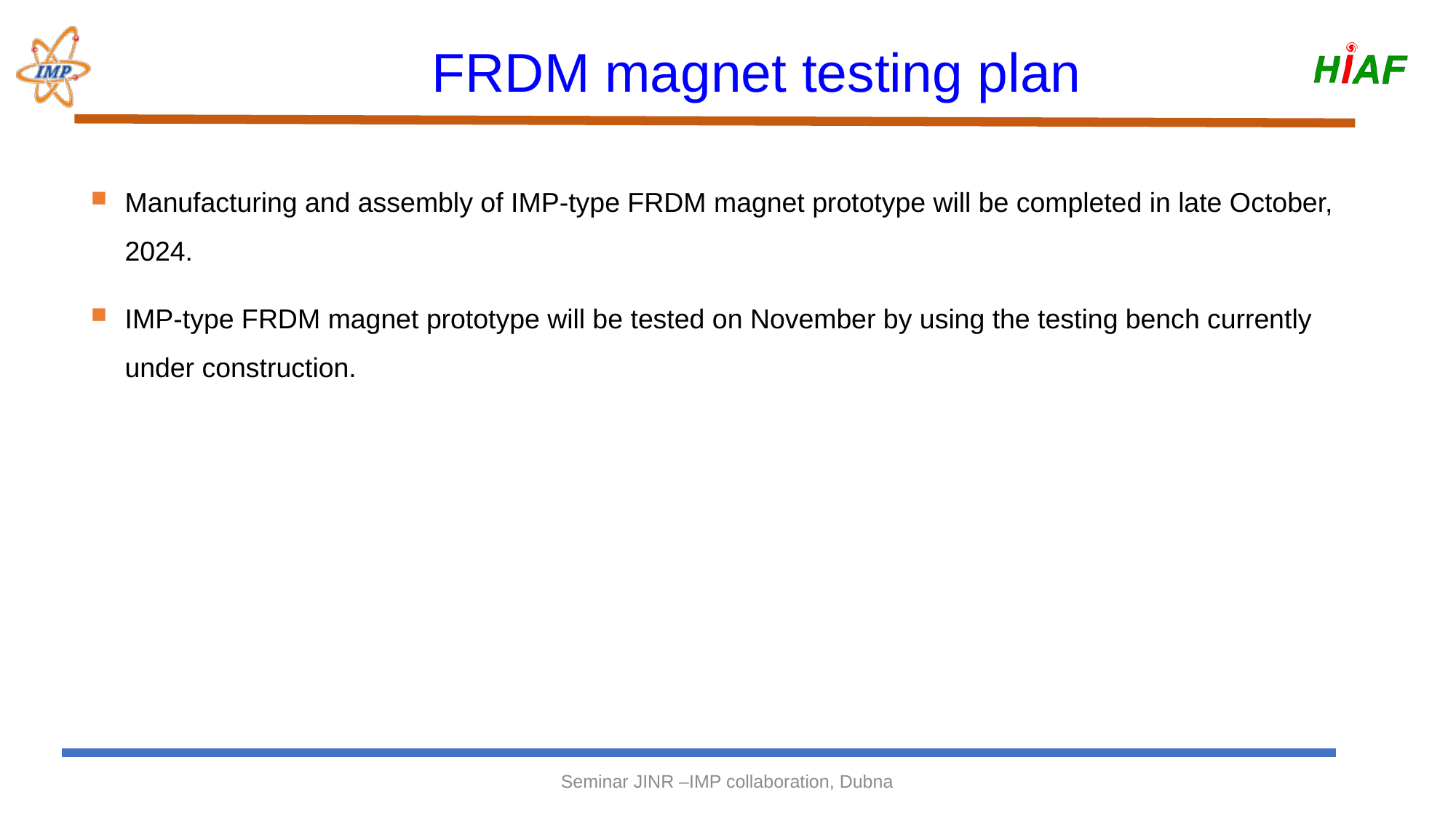

# FRDM magnet testing plan
Manufacturing and assembly of IMP-type FRDM magnet prototype will be completed in late October, 2024.
IMP-type FRDM magnet prototype will be tested on November by using the testing bench currently under construction.

Seminar JINR –IMP collaboration, Dubna
8